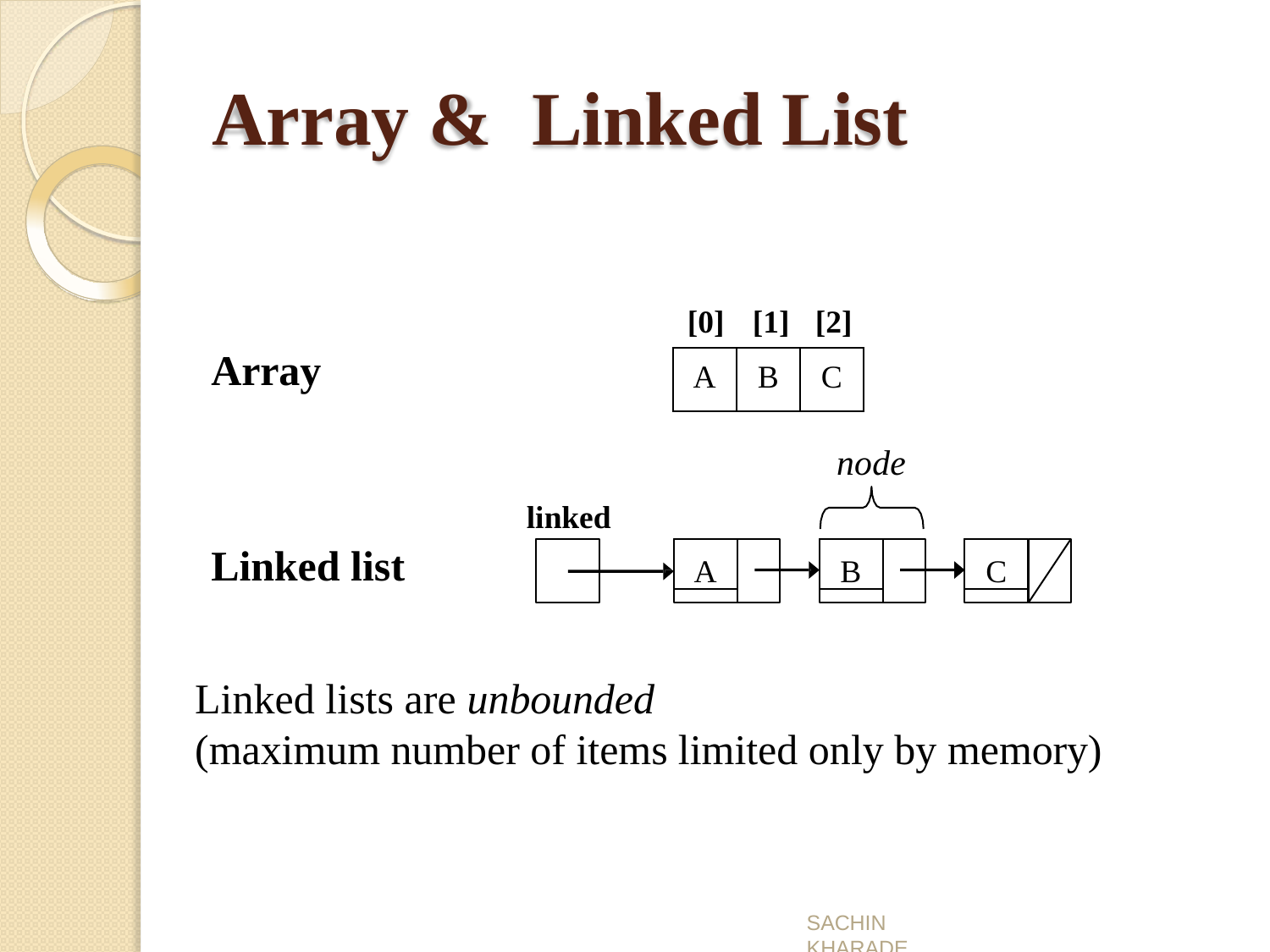

# Array &	Linked List
[0]	[1]	[2]
Array
| A | B | C |
| --- | --- | --- |
node

linked
Linked list

A
B
C
Linked lists are unbounded
(maximum number of items limited only by memory)
SACHIN KHARADE